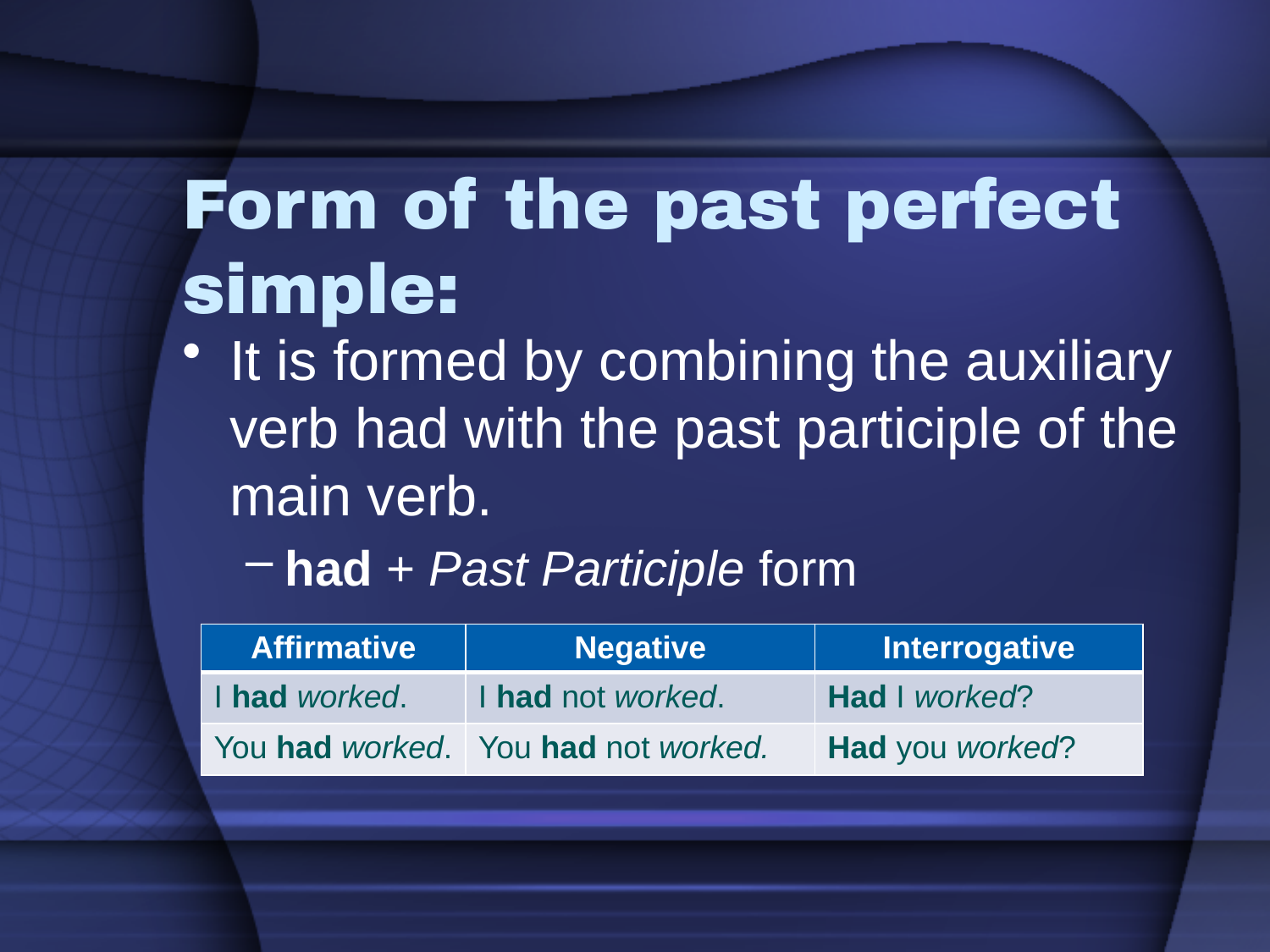

# Form of the past perfect simple:
It is formed by combining the auxiliary verb had with the past participle of the main verb.
had + Past Participle form

| Affirmative | Negative | Interrogative |
| --- | --- | --- |
| I had worked. | I had not worked. | Had I worked? |
| You had worked. | You had not worked. | Had you worked? |